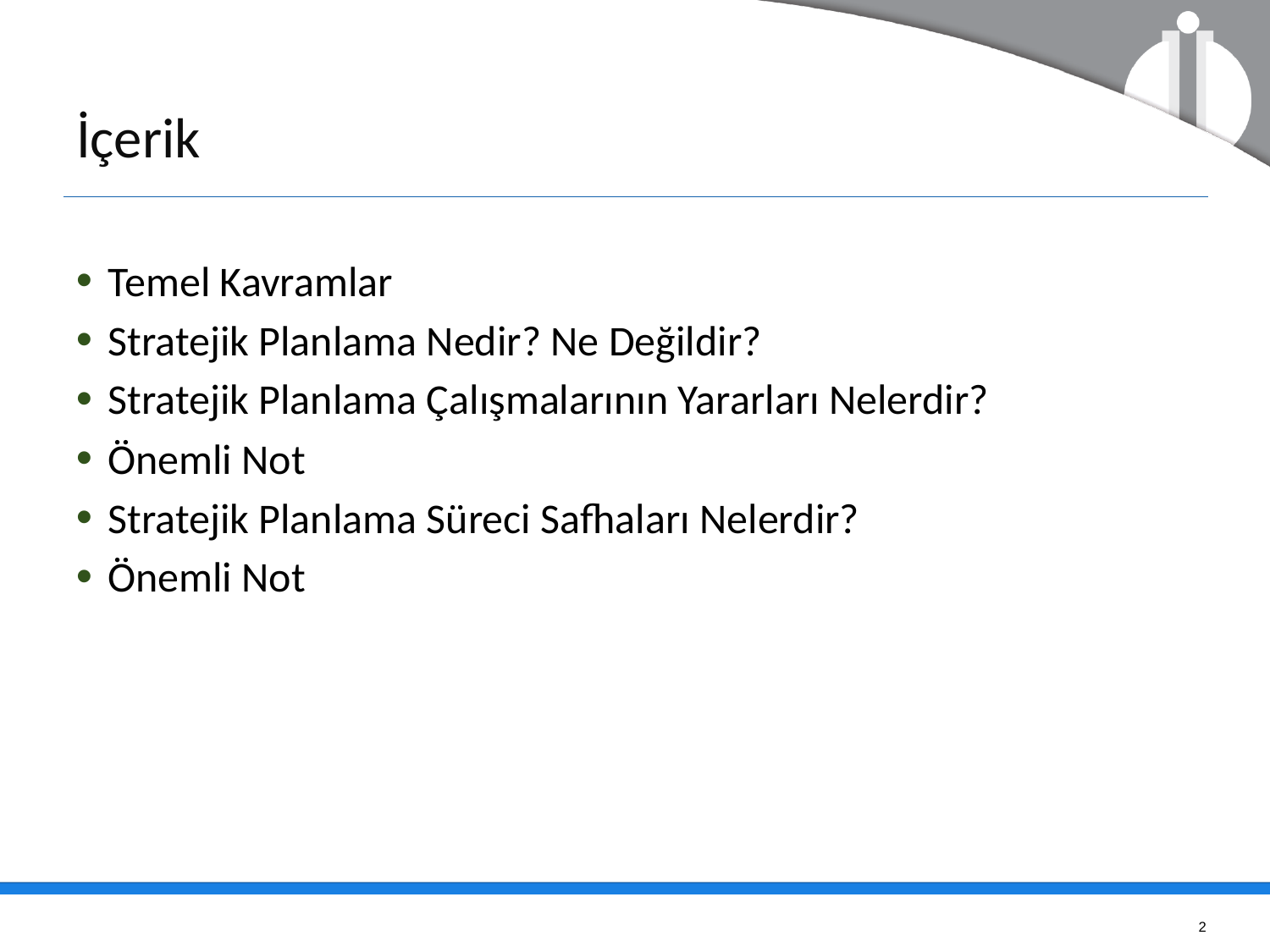

# İçerik
Temel Kavramlar
Stratejik Planlama Nedir? Ne Değildir?
Stratejik Planlama Çalışmalarının Yararları Nelerdir?
Önemli Not
Stratejik Planlama Süreci Safhaları Nelerdir?
Önemli Not

2